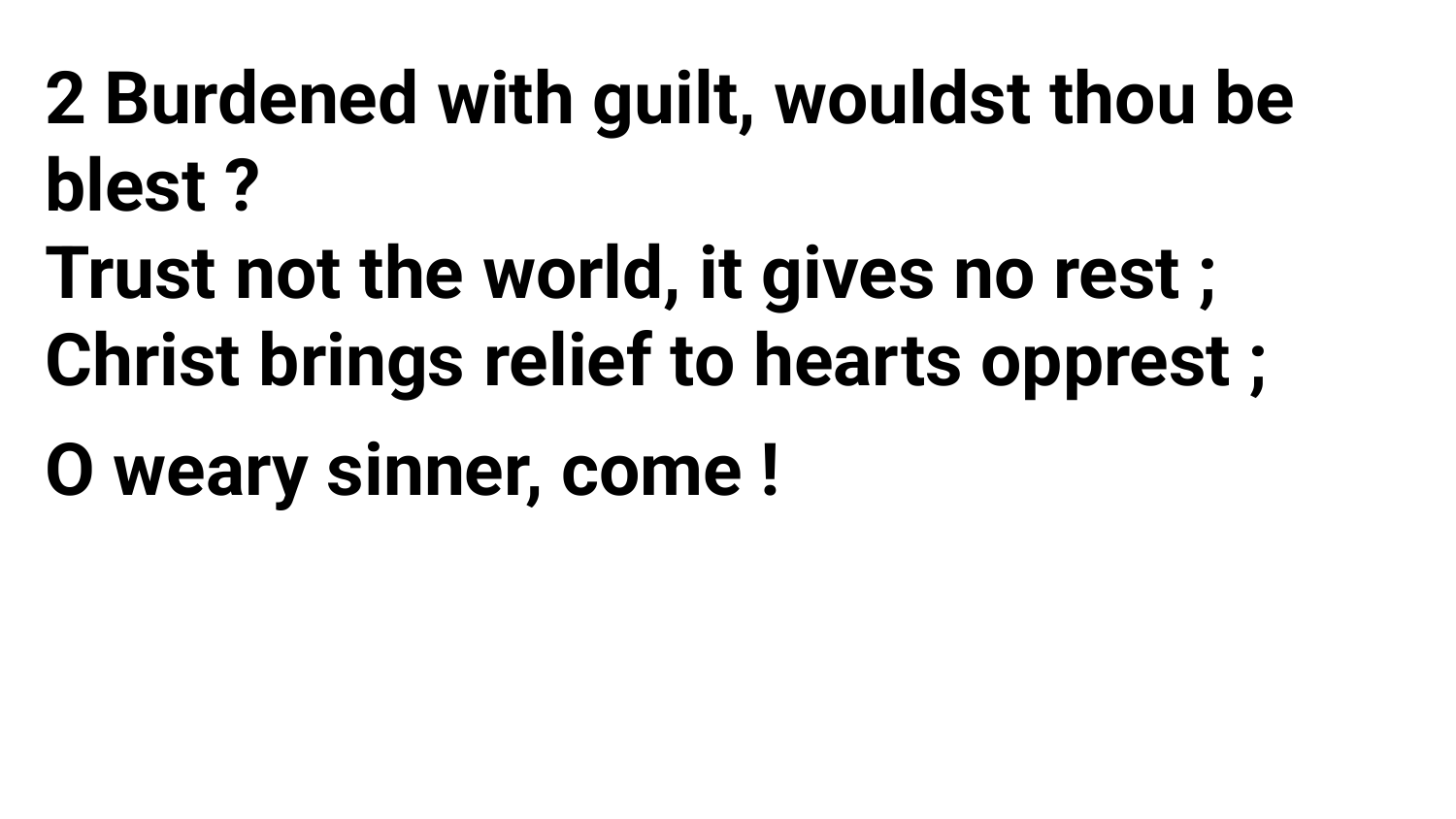

2 Burdened with guilt, wouldst thou be blest ?
Trust not the world, it gives no rest ;
Christ brings relief to hearts opprest ;
O weary sinner, come !